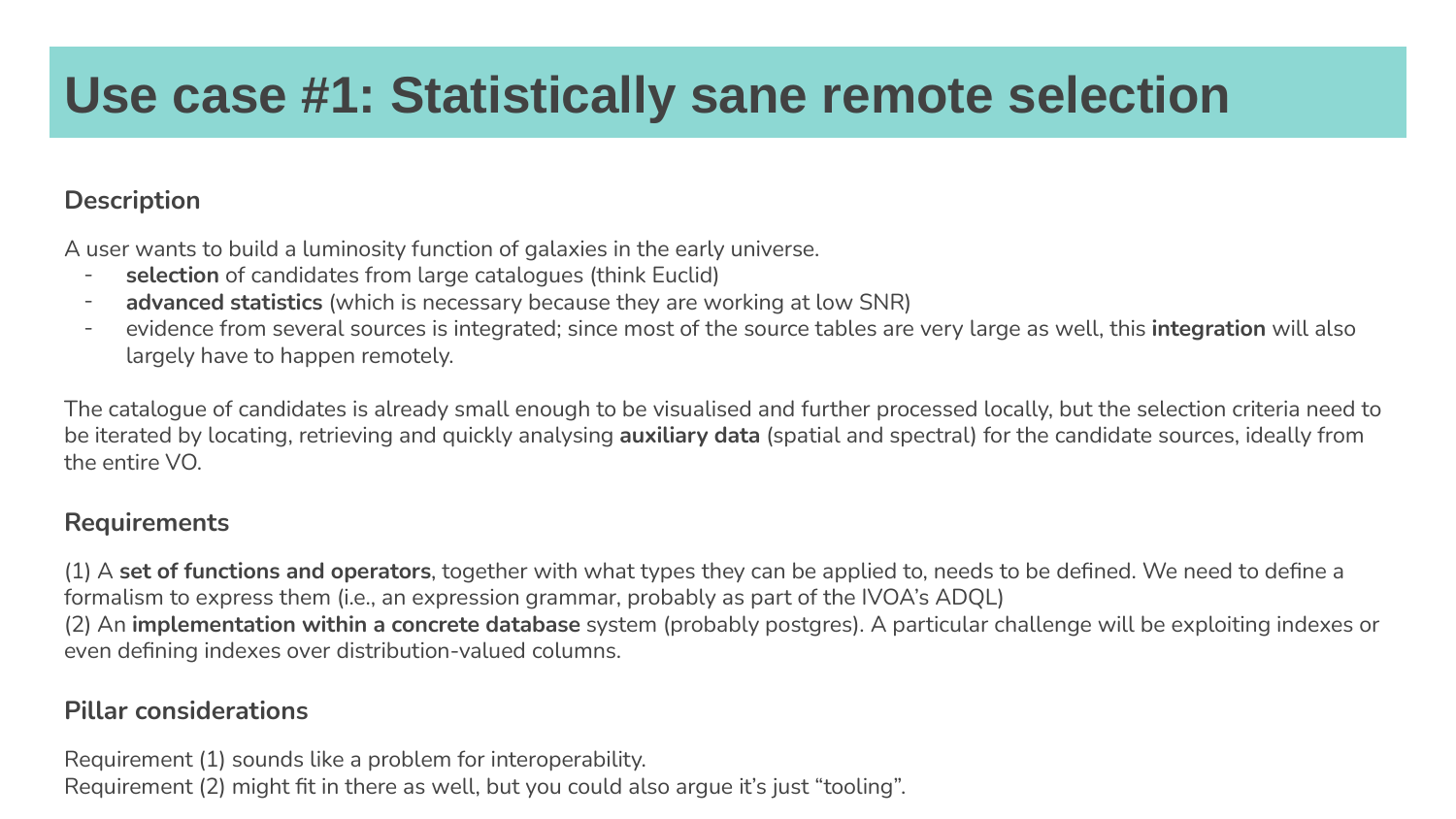

# Use case #1: Statistically sane remote selection

Description

A user wants to build a luminosity function of galaxies in the early universe.
selection of candidates from large catalogues (think Euclid)
advanced statistics (which is necessary because they are working at low SNR)
evidence from several sources is integrated; since most of the source tables are very large as well, this integration will also largely have to happen remotely.

The catalogue of candidates is already small enough to be visualised and further processed locally, but the selection criteria need to be iterated by locating, retrieving and quickly analysing auxiliary data (spatial and spectral) for the candidate sources, ideally from the entire VO.

Requirements

(1) A set of functions and operators, together with what types they can be applied to, needs to be defined. We need to define a formalism to express them (i.e., an expression grammar, probably as part of the IVOA’s ADQL)
(2) An implementation within a concrete database system (probably postgres). A particular challenge will be exploiting indexes or even defining indexes over distribution-valued columns.

Pillar considerations

Requirement (1) sounds like a problem for interoperability.
Requirement (2) might fit in there as well, but you could also argue it’s just “tooling”.